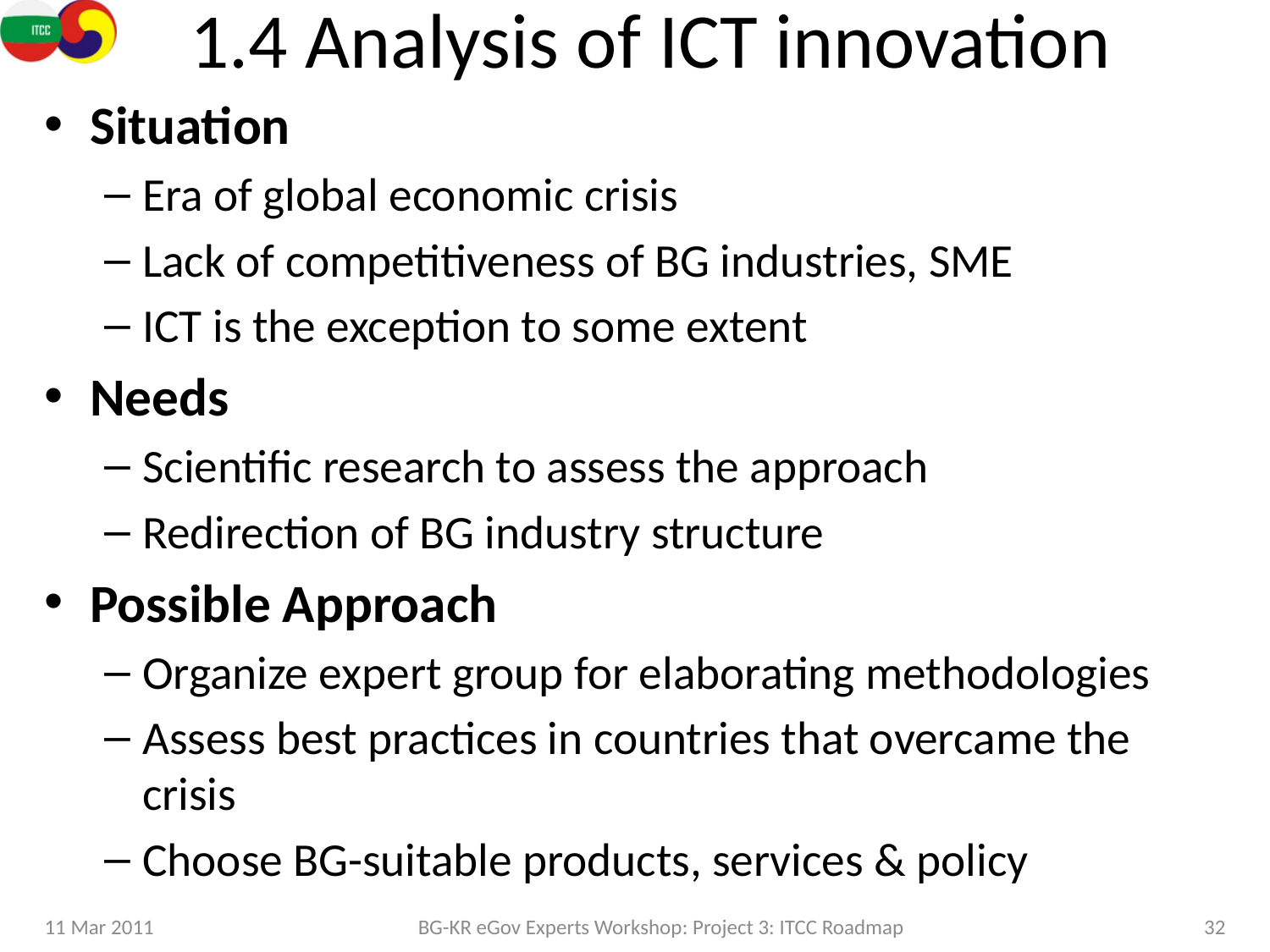

# 1.4 Analysis of ICT innovation
Situation
Era of global economic crisis
Lack of competitiveness of BG industries, SME
ICT is the exception to some extent
Needs
Scientific research to assess the approach
Redirection of BG industry structure
Possible Approach
Organize expert group for elaborating methodologies
Assess best practices in countries that overcame the crisis
Choose BG-suitable products, services & policy

11 Mar 2011
BG-KR eGov Experts Workshop: Project 3: ITCC Roadmap
32